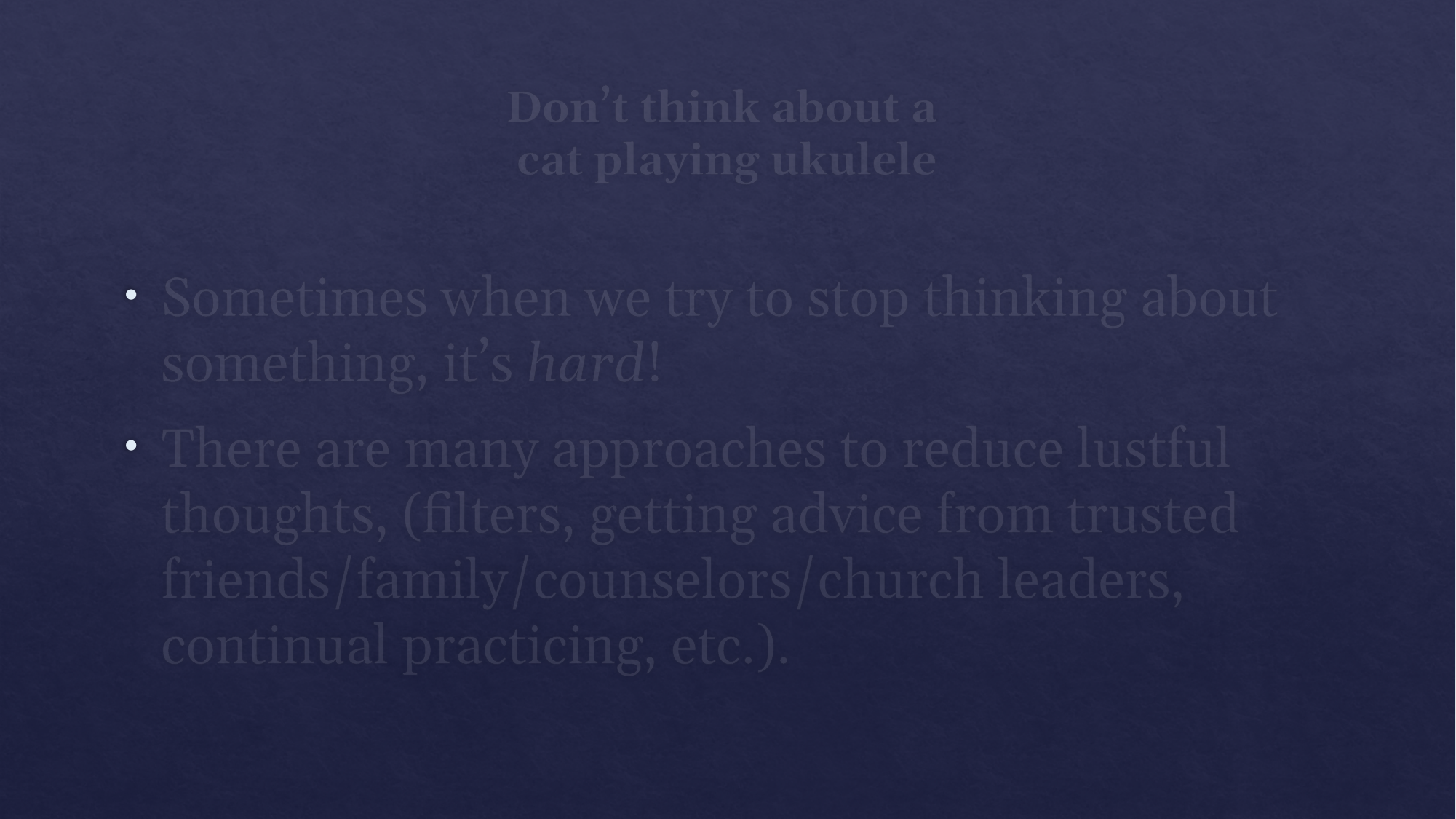

# Don’t think about a cat playing ukulele
Sometimes when we try to stop thinking about something, it’s hard!
There are many approaches to reduce lustful thoughts, (filters, getting advice from trusted friends/family/counselors/church leaders, continual practicing, etc.).